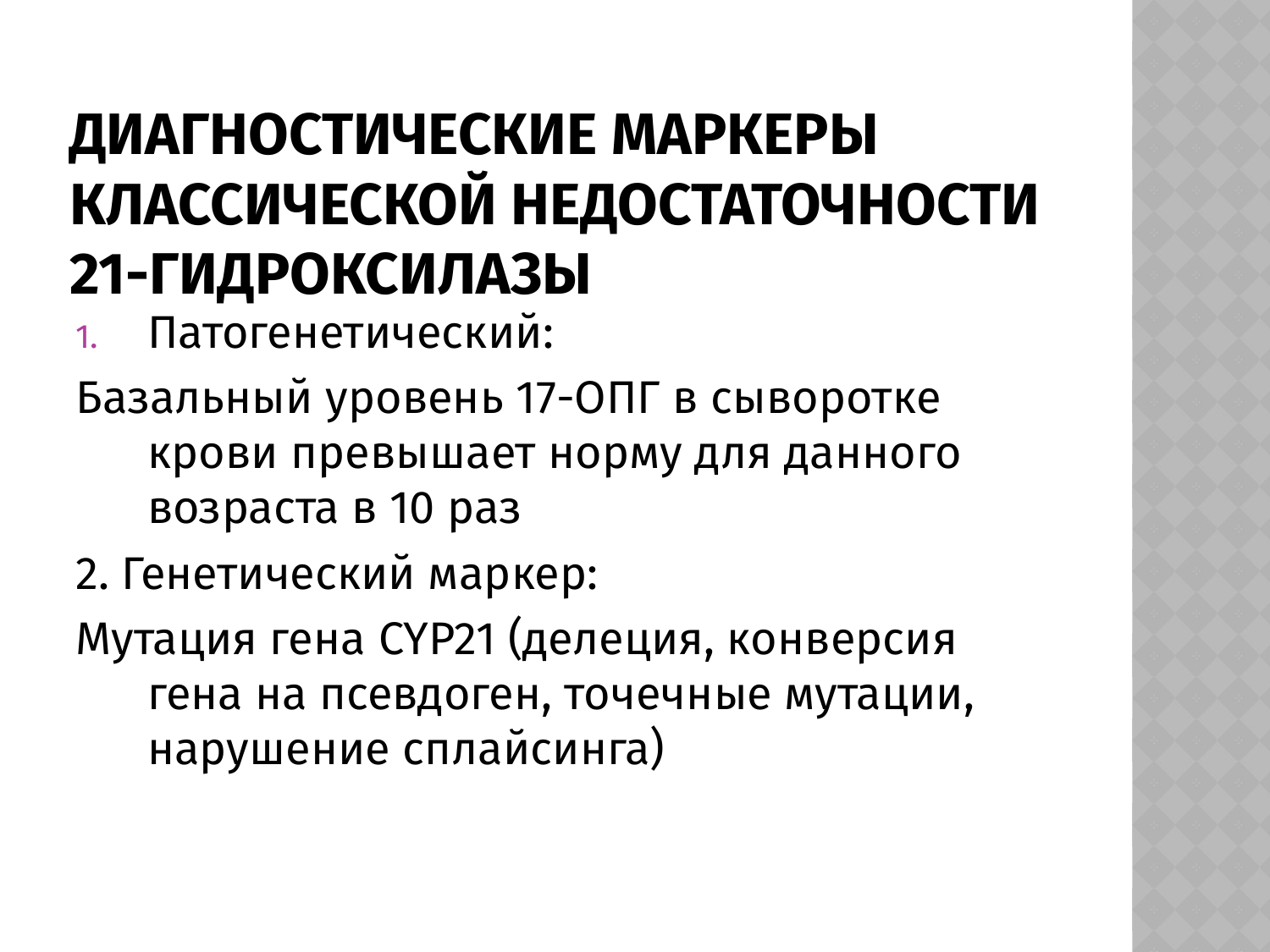

# Диагностические маркеры классической недостаточности 21-гидроксилазы
Патогенетический:
Базальный уровень 17-ОПГ в сыворотке крови превышает норму для данного возраста в 10 раз
2. Генетический маркер:
Мутация гена CYP21 (делеция, конверсия гена на псевдоген, точечные мутации, нарушение сплайсинга)